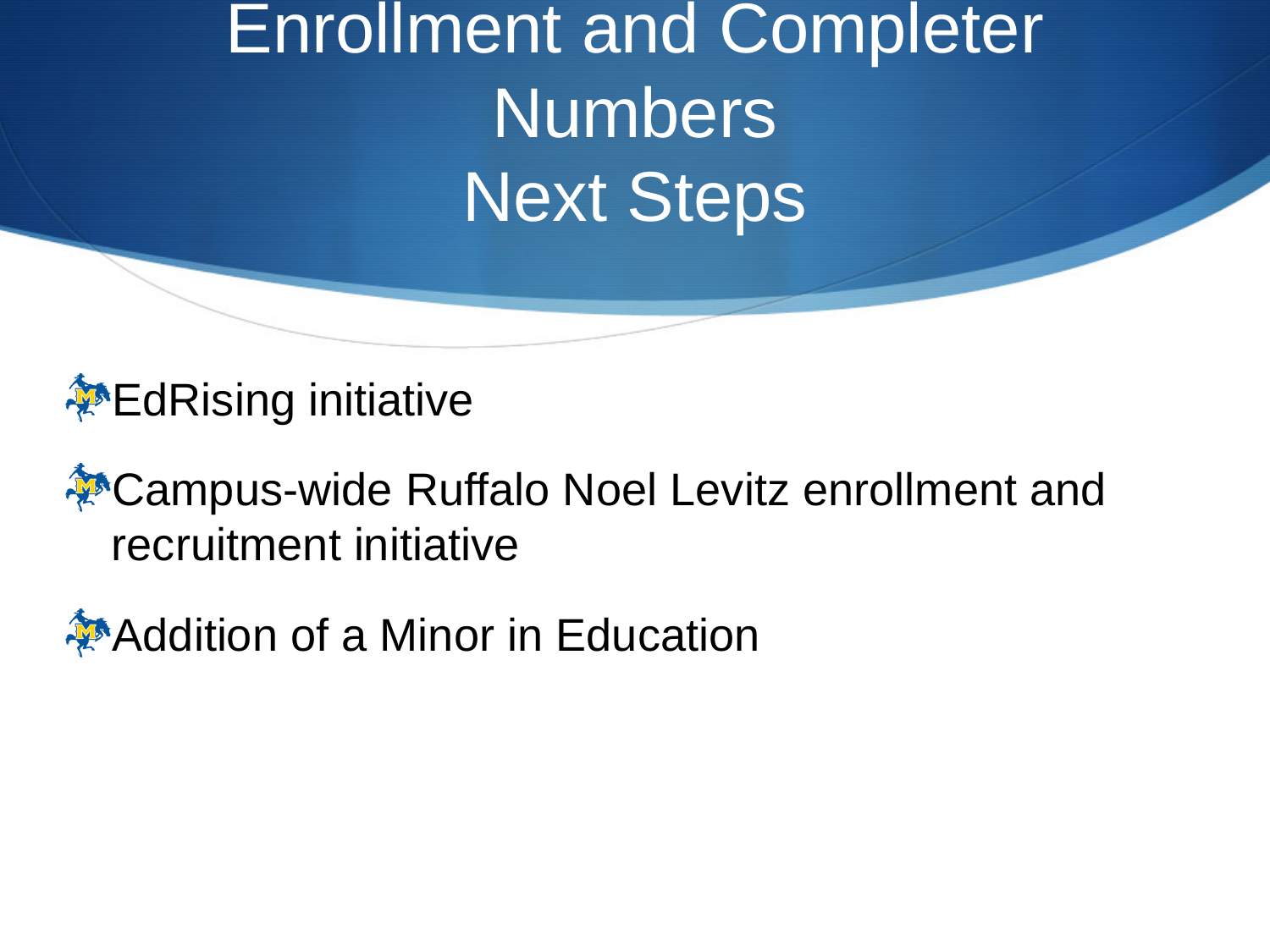

# Enrollment and Completer Numbers Next Steps
EdRising initiative
Campus-wide Ruffalo Noel Levitz enrollment and recruitment initiative
Addition of a Minor in Education